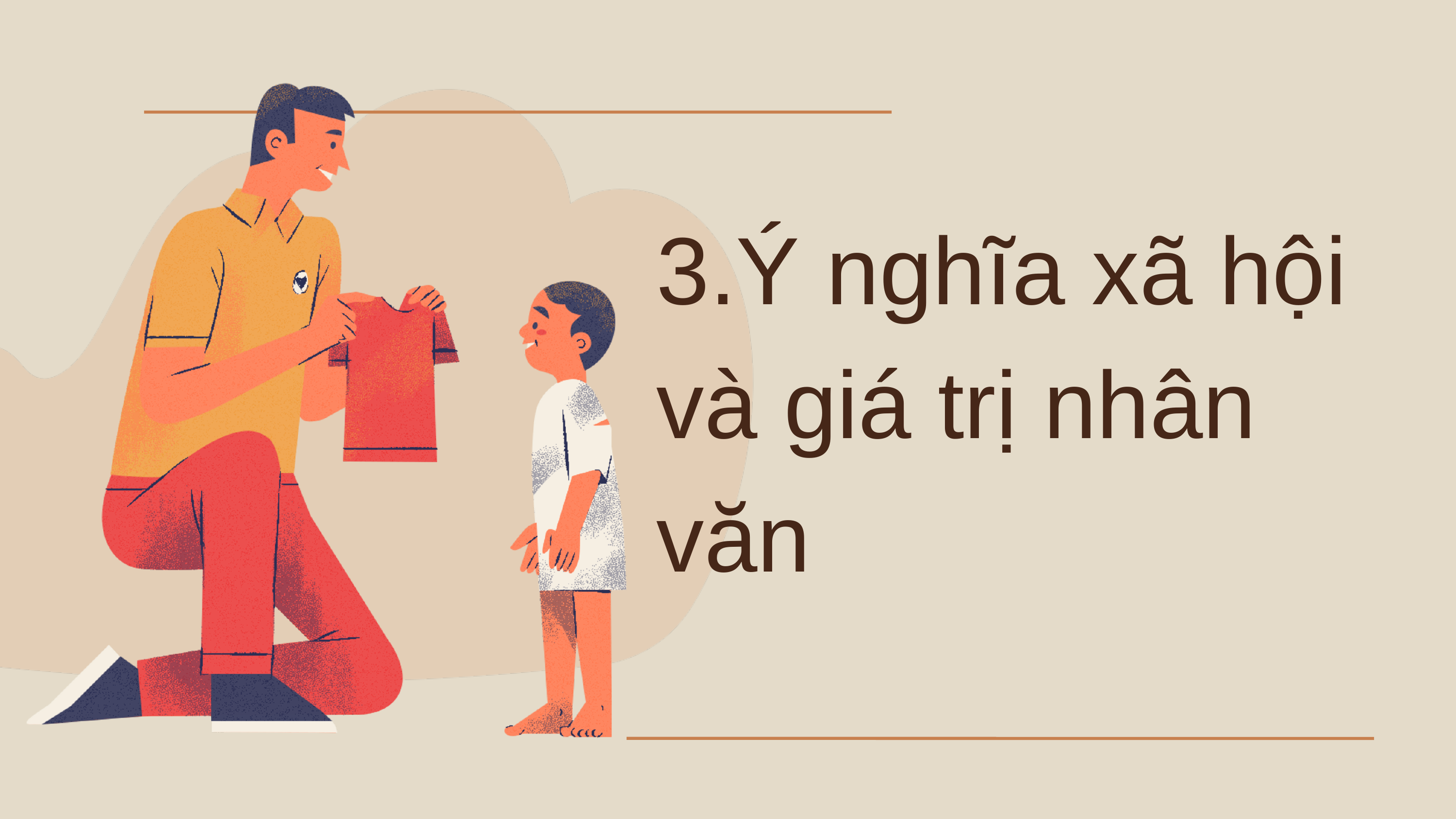

3.Ý nghĩa xã hội và giá trị nhân văn